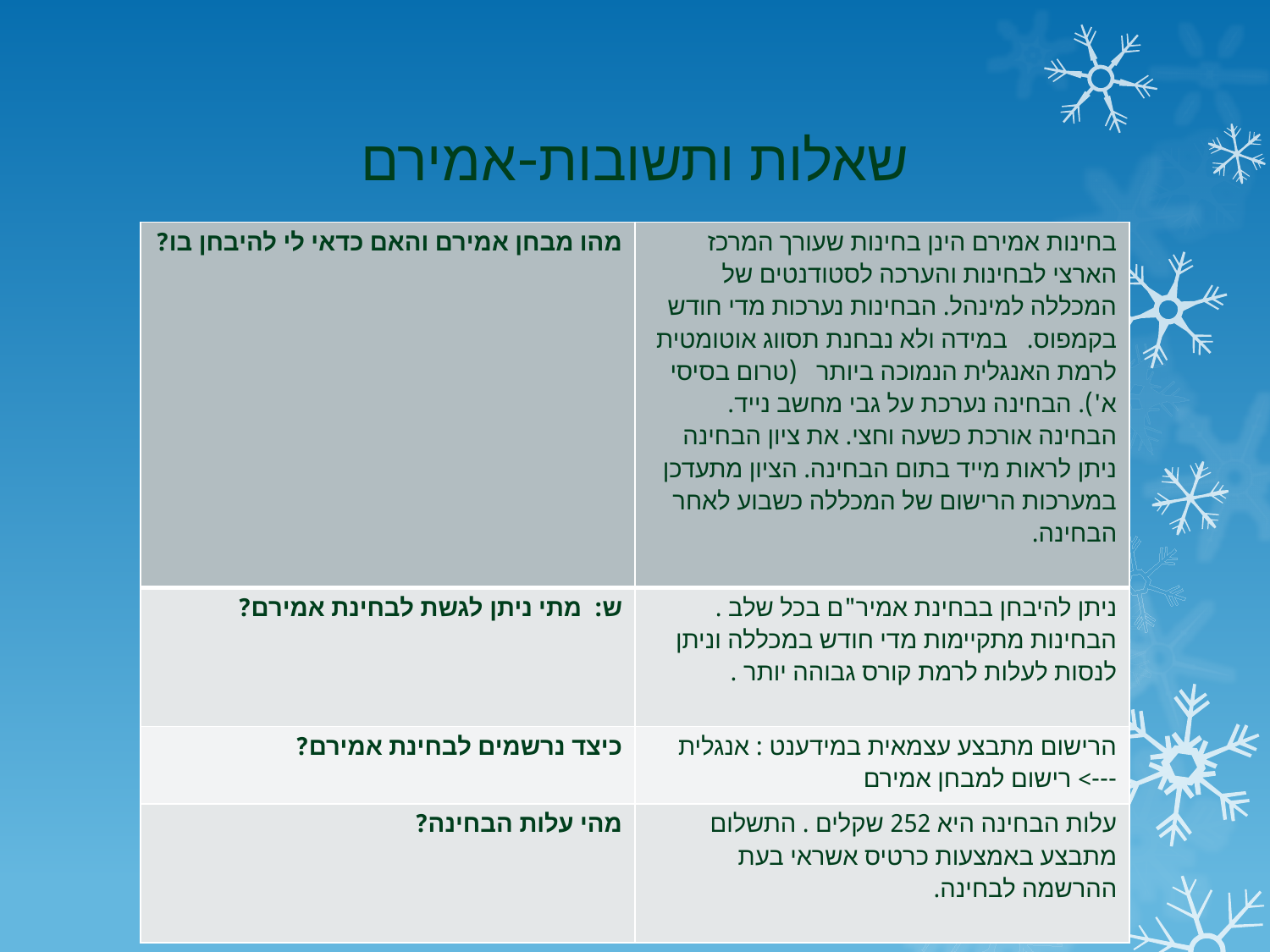

# שאלות ותשובות-אמירם
| מהו מבחן אמירם והאם כדאי לי להיבחן בו? | בחינות אמירם הינן בחינות שעורך המרכז הארצי לבחינות והערכה לסטודנטים של המכללה למינהל. הבחינות נערכות מדי חודש בקמפוס. במידה ולא נבחנת תסווג אוטומטית לרמת האנגלית הנמוכה ביותר (טרום בסיסי א'). הבחינה נערכת על גבי מחשב נייד. הבחינה אורכת כשעה וחצי. את ציון הבחינה ניתן לראות מייד בתום הבחינה. הציון מתעדכן במערכות הרישום של המכללה כשבוע לאחר הבחינה. |
| --- | --- |
| ש: מתי ניתן לגשת לבחינת אמירם? | ניתן להיבחן בבחינת אמיר"ם בכל שלב . הבחינות מתקיימות מדי חודש במכללה וניתן לנסות לעלות לרמת קורס גבוהה יותר . |
| כיצד נרשמים לבחינת אמירם? | הרישום מתבצע עצמאית במידענט : אנגלית ---> רישום למבחן אמירם |
| מהי עלות הבחינה? | עלות הבחינה היא 252 שקלים . התשלום מתבצע באמצעות כרטיס אשראי בעת ההרשמה לבחינה. |